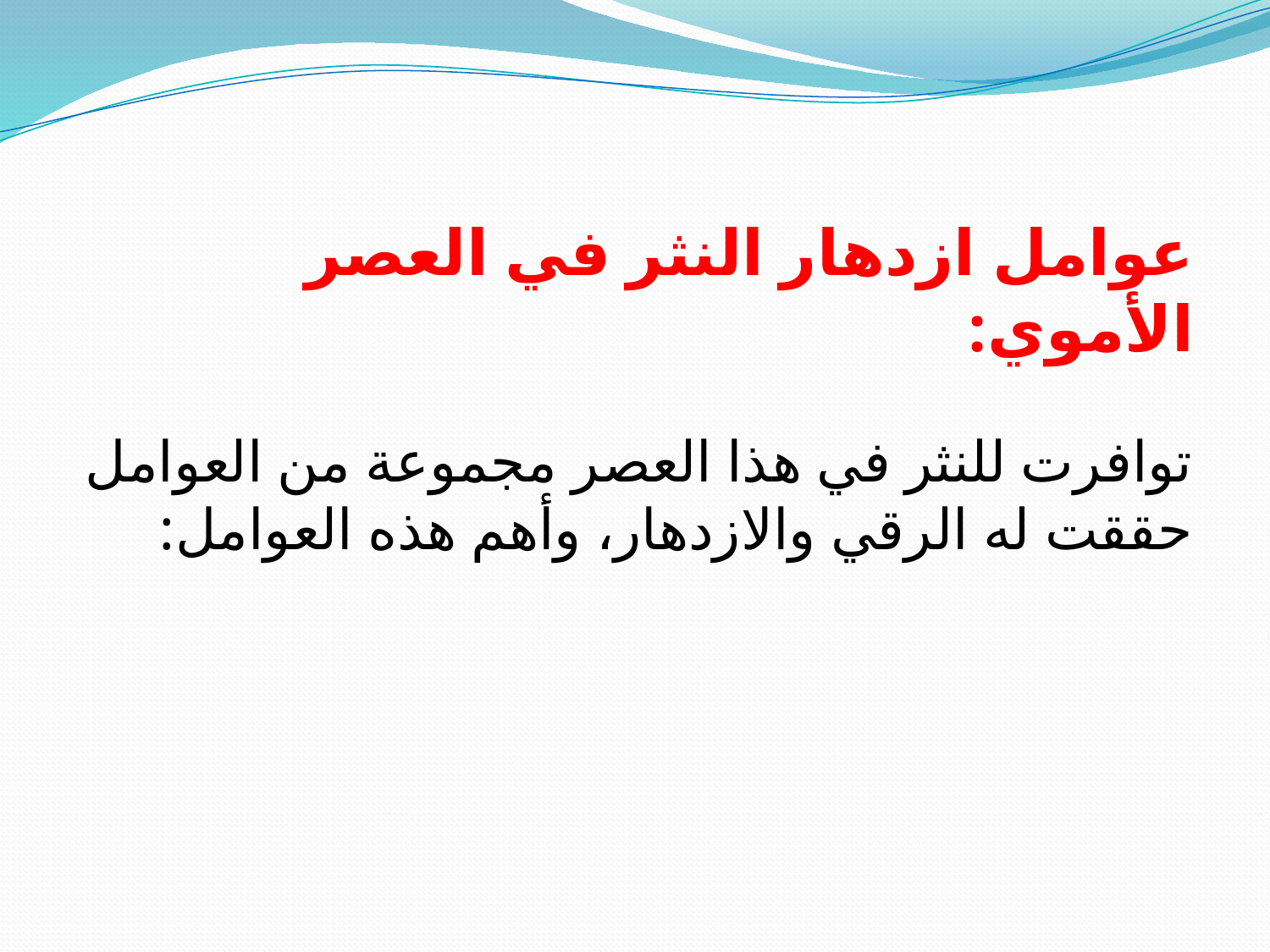

#
عوامل ازدهار النثر في العصر الأموي:

توافرت للنثر في هذا العصر مجموعة من العوامل حققت له الرقي والازدهار، وأهم هذه العوامل: